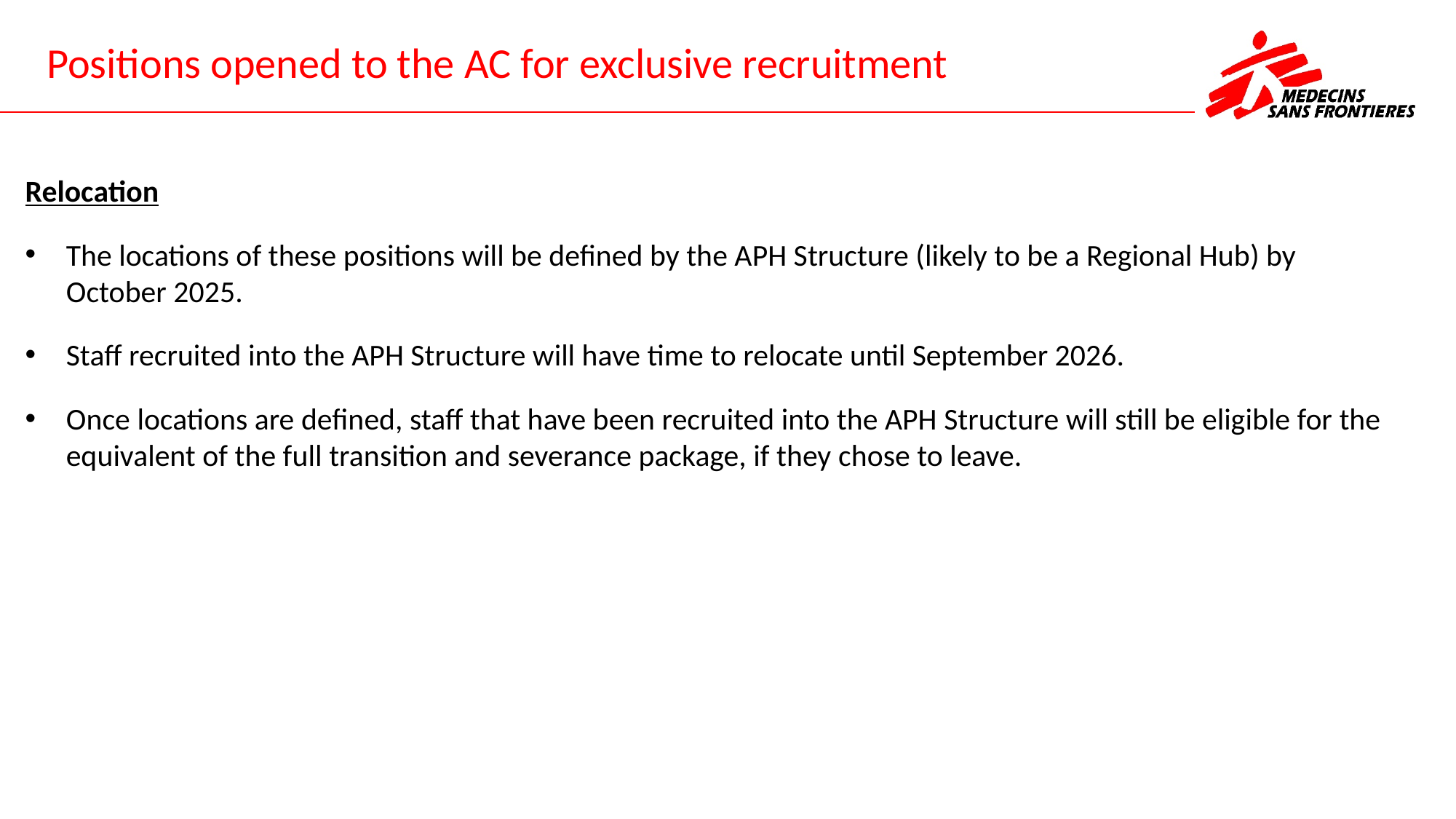

# Positions opened to the AC for exclusive recruitment

Relocation
The locations of these positions will be defined by the APH Structure (likely to be a Regional Hub) by October 2025.
Staff recruited into the APH Structure will have time to relocate until September 2026.
Once locations are defined, staff that have been recruited into the APH Structure will still be eligible for the equivalent of the full transition and severance package, if they chose to leave.